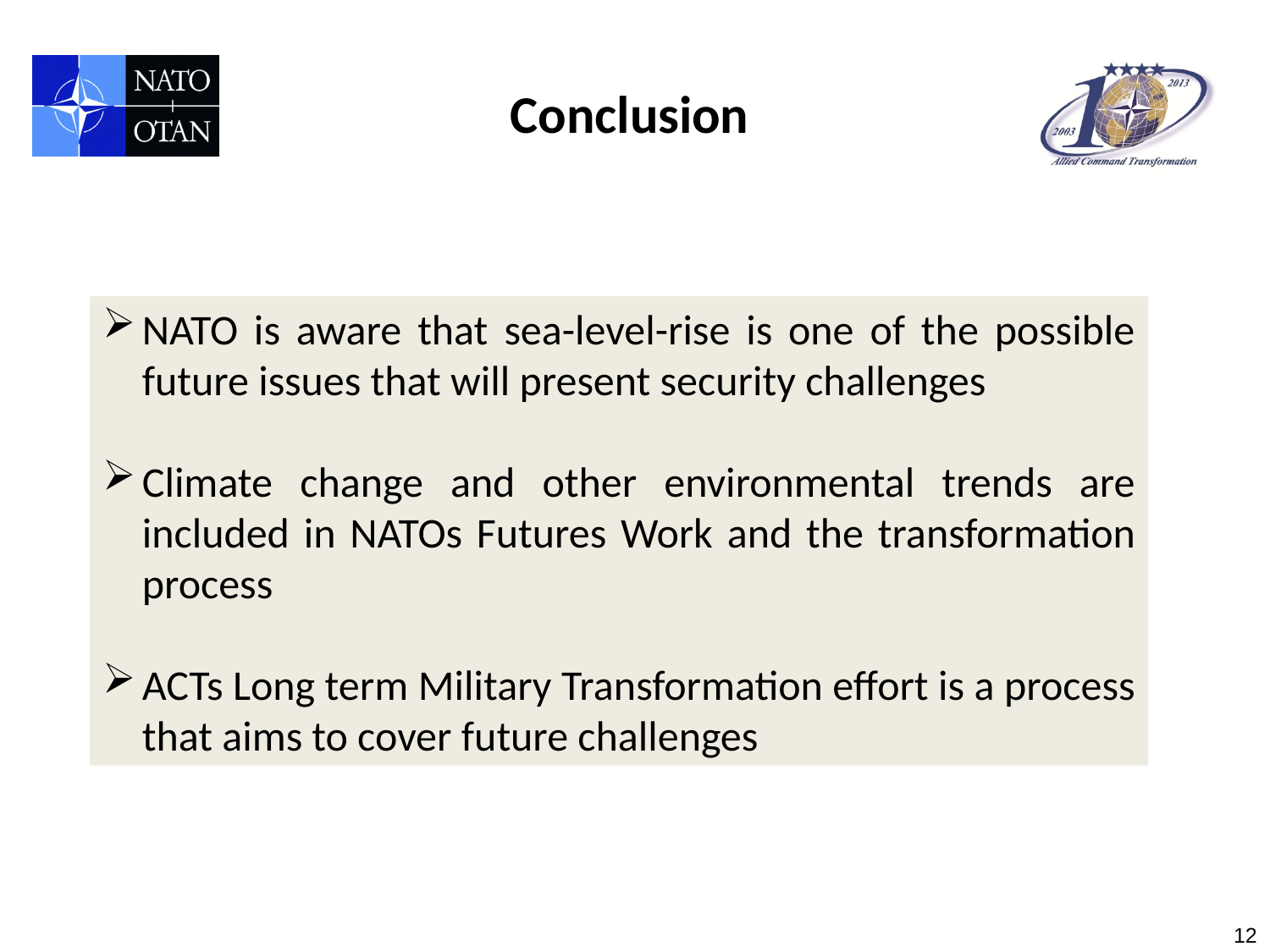

Conclusion
NATO is aware that sea-level-rise is one of the possible future issues that will present security challenges

Climate change and other environmental trends are included in NATOs Futures Work and the transformation process

ACTs Long term Military Transformation effort is a process that aims to cover future challenges